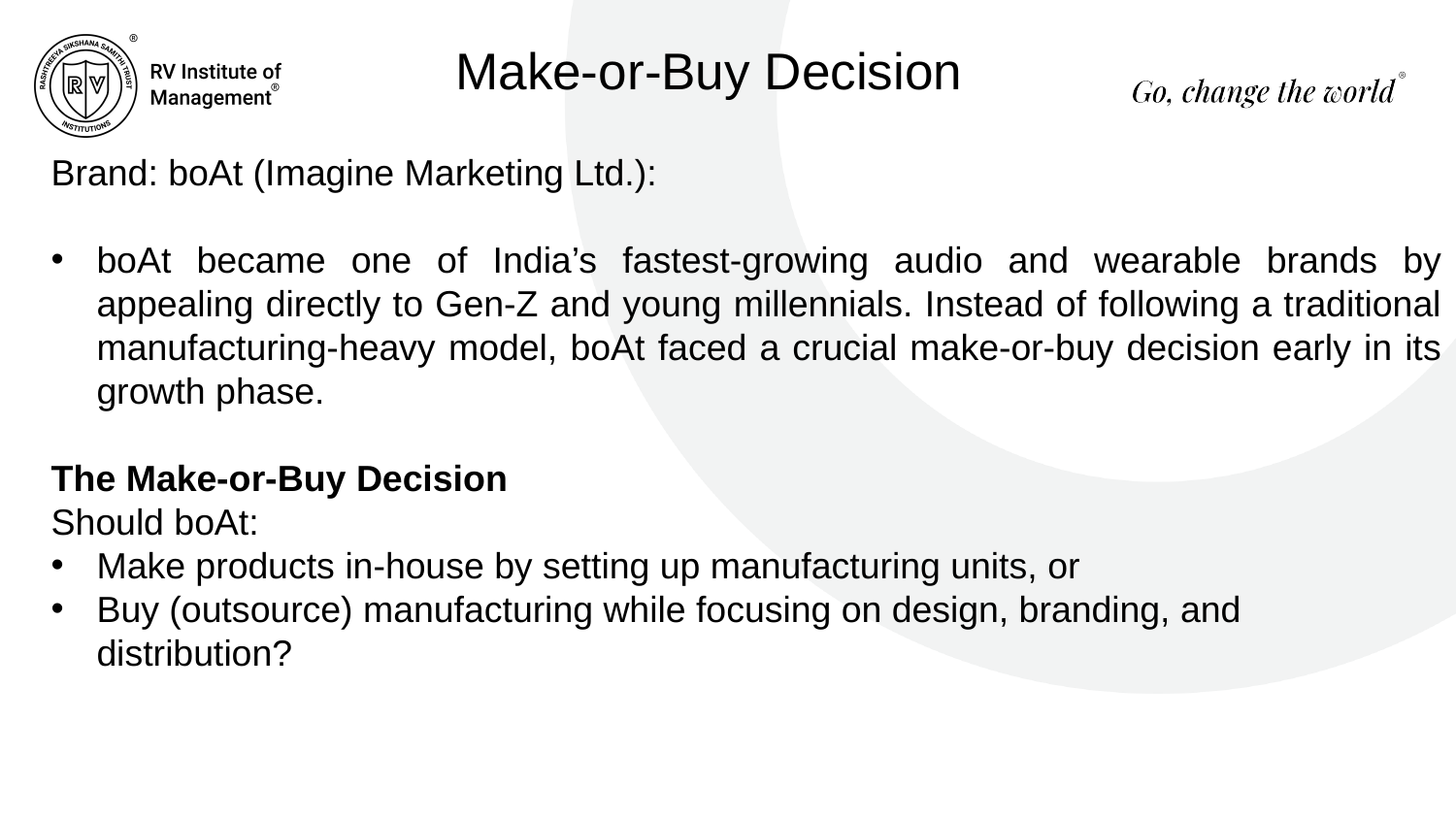

# Make-or-Buy Decision
Brand: boAt (Imagine Marketing Ltd.):

boAt became one of India’s fastest-growing audio and wearable brands by appealing directly to Gen-Z and young millennials. Instead of following a traditional manufacturing-heavy model, boAt faced a crucial make-or-buy decision early in its growth phase.

The Make-or-Buy Decision
Should boAt:
Make products in-house by setting up manufacturing units, or
Buy (outsource) manufacturing while focusing on design, branding, and distribution?